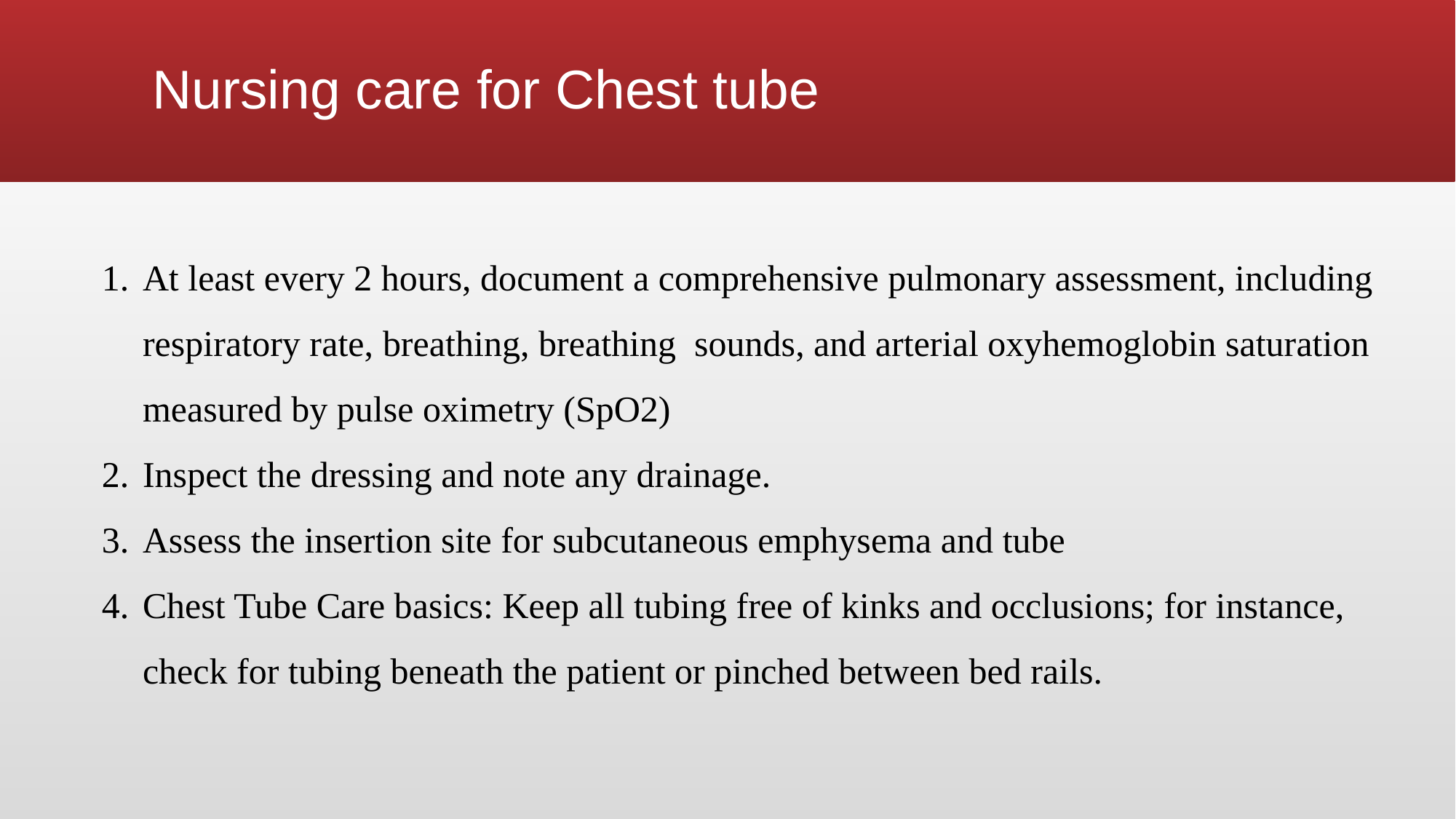

# Nursing care for Chest tube
At least every 2 hours, document a comprehensive pulmonary assessment, including respiratory rate, breathing, breathing  sounds, and arterial oxyhemoglobin saturation measured by pulse oximetry (SpO2)
Inspect the dressing and note any drainage.
Assess the insertion site for subcutaneous emphysema and tube
Chest Tube Care basics: Keep all tubing free of kinks and occlusions; for instance, check for tubing beneath the patient or pinched between bed rails.